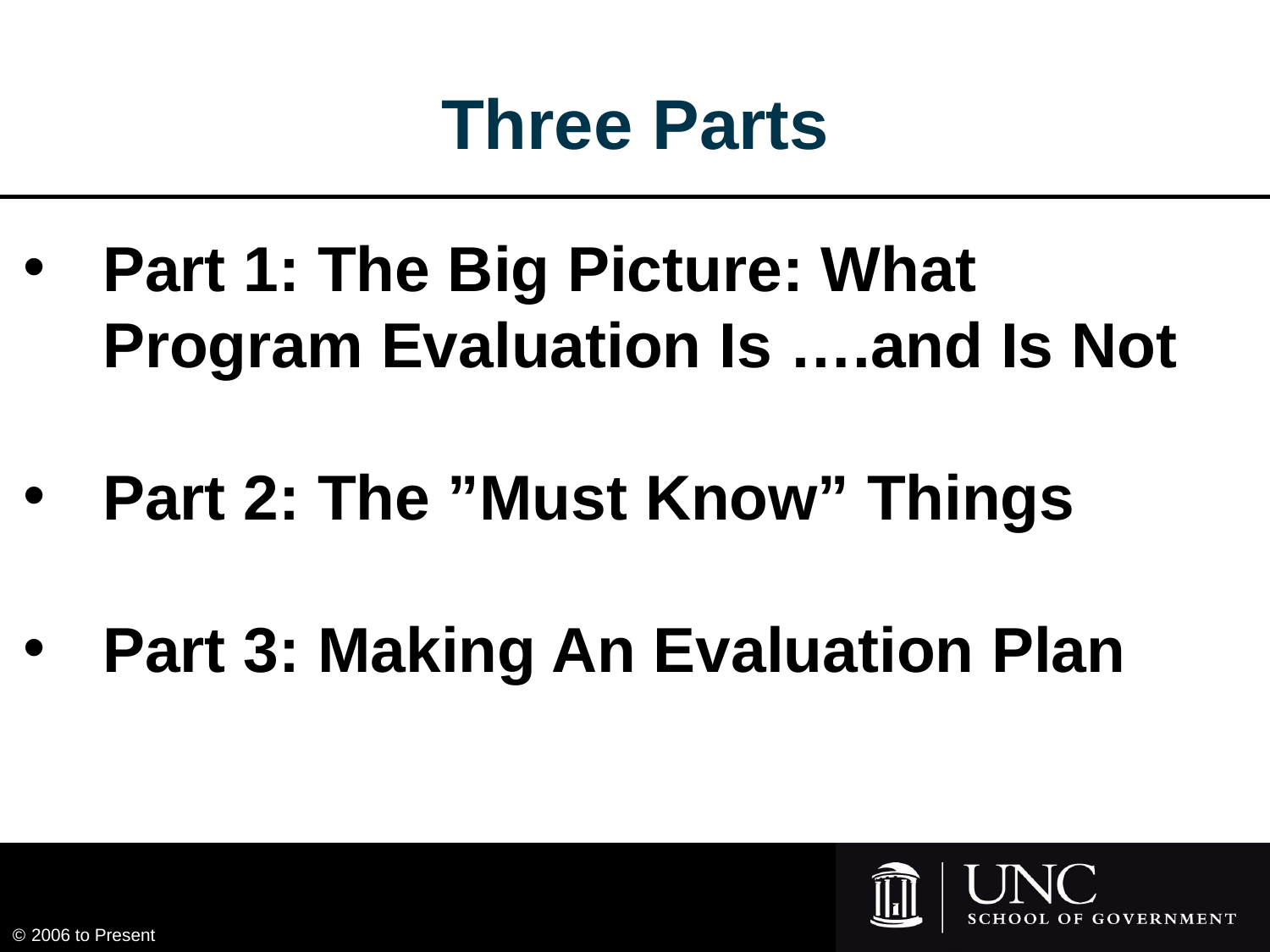

# Three Parts
Part 1: The Big Picture: What Program Evaluation Is ….and Is Not

Part 2: The ”Must Know” Things

Part 3: Making An Evaluation Plan